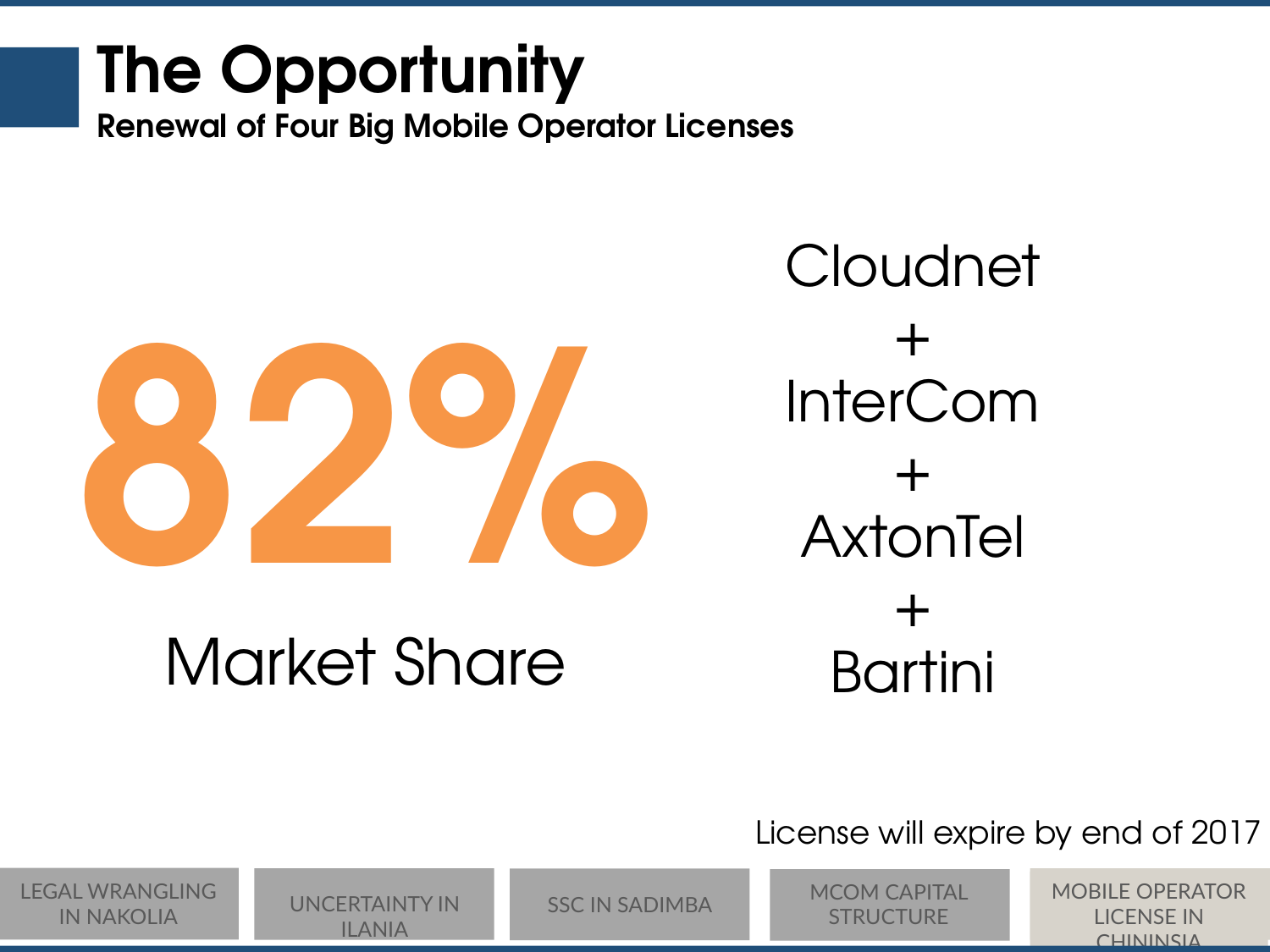

The Opportunity
Renewal of Four Big Mobile Operator Licenses

Cloudnet
+
InterCom
+
AxtonTel
+
Bartini
82%
Market Share
License will expire by end of 2017

MOBILE OPERATOR LICENSE IN CHININSIA
LEGAL WRANGLING IN NAKOLIA
MCOM CAPITAL STRUCTURE
UNCERTAINTY IN ILANIA
SSC IN SADIMBA